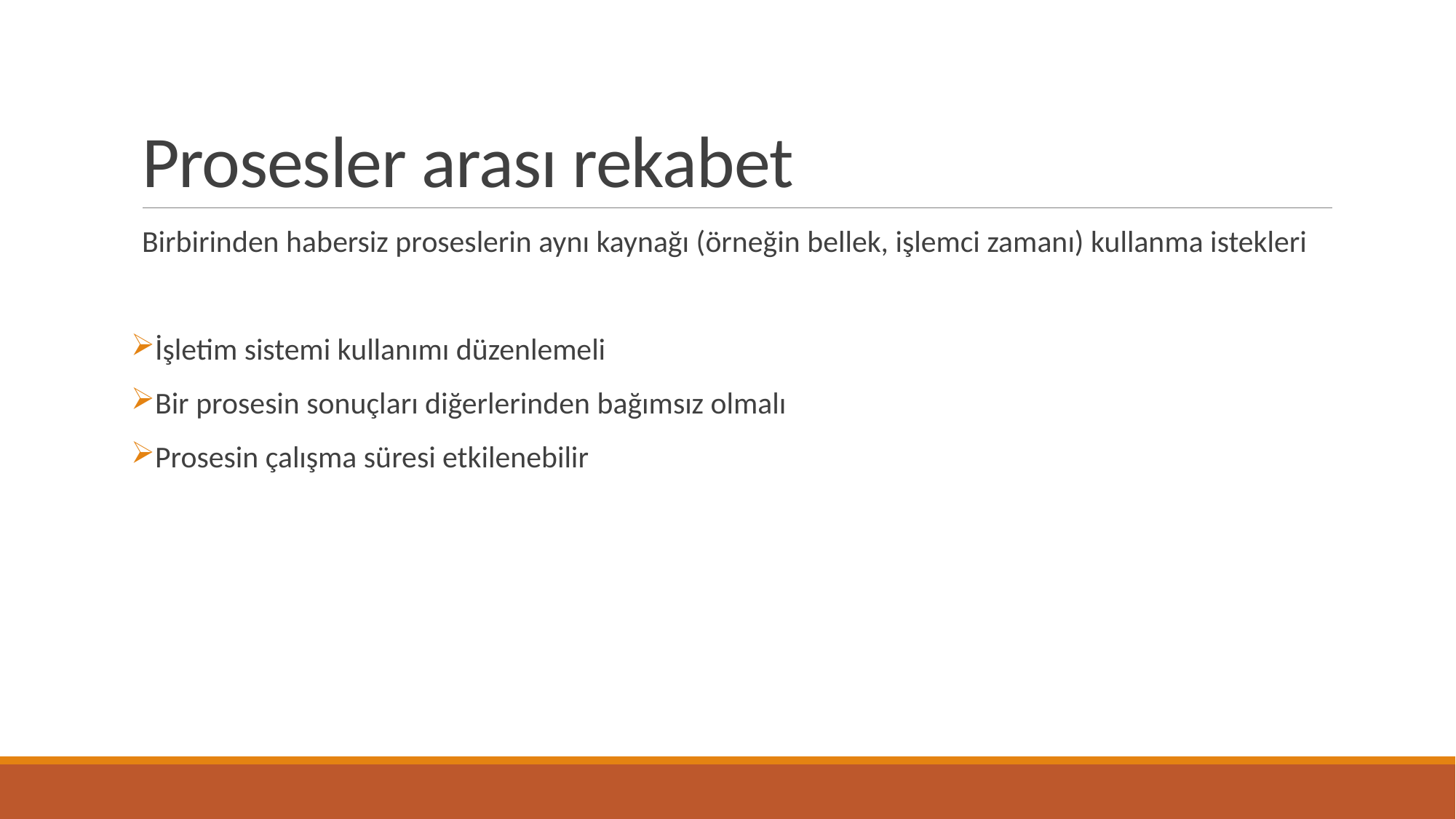

# Prosesler arası rekabet
Birbirinden habersiz proseslerin aynı kaynağı (örneğin bellek, işlemci zamanı) kullanma istekleri

İşletim sistemi kullanımı düzenlemeli
Bir prosesin sonuçları diğerlerinden bağımsız olmalı
Prosesin çalışma süresi etkilenebilir